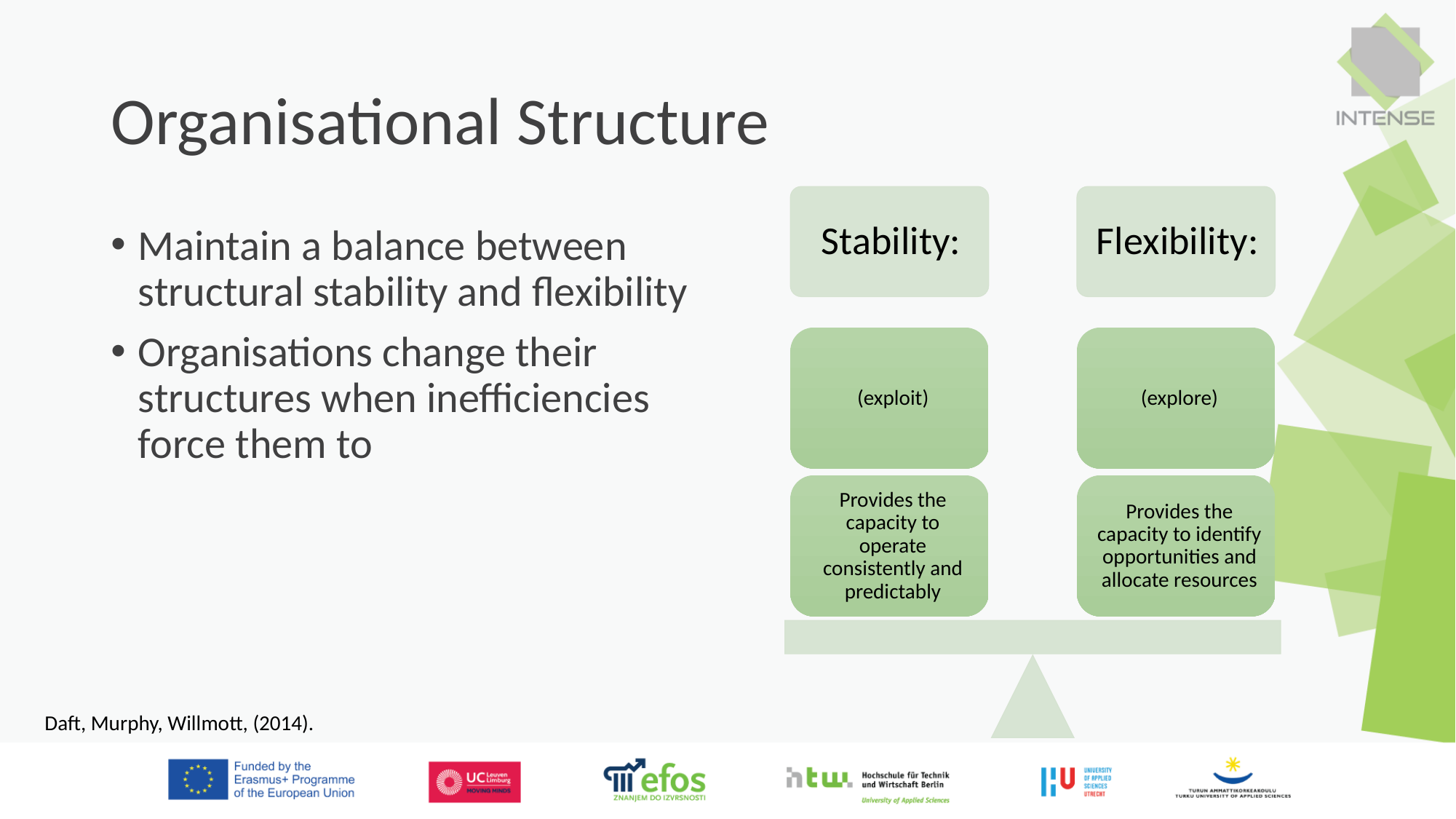

# Organisational Structure
Stability:
Flexibility:
Provides the capacity to identify opportunities and allocate resources
(explore)
Provides the capacity to operate consistently and predictably
(exploit)
Maintain a balance between structural stability and flexibility
Organisations change their structures when inefficiencies force them to

Daft, Murphy, Willmott, (2014).